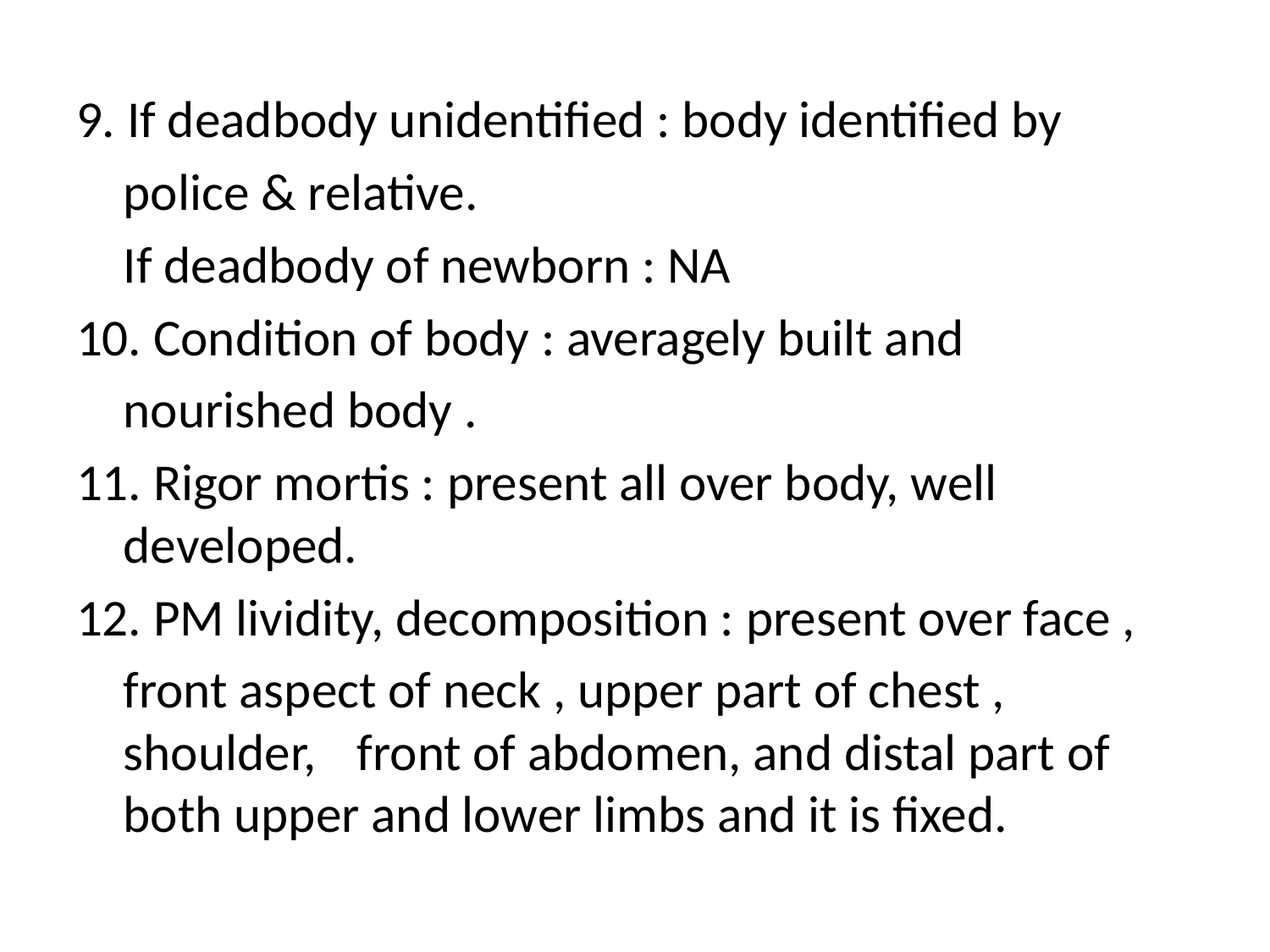

9. If deadbody unidentified : body identified by
						police & relative.
	If deadbody of newborn : NA
10. Condition of body : averagely built and
					nourished body .
11. Rigor mortis : present all over body, well developed.
12. PM lividity, decomposition : present over face ,
	front aspect of neck , upper part of chest , shoulder,	front of abdomen, and distal part of both upper and lower limbs and it is fixed.